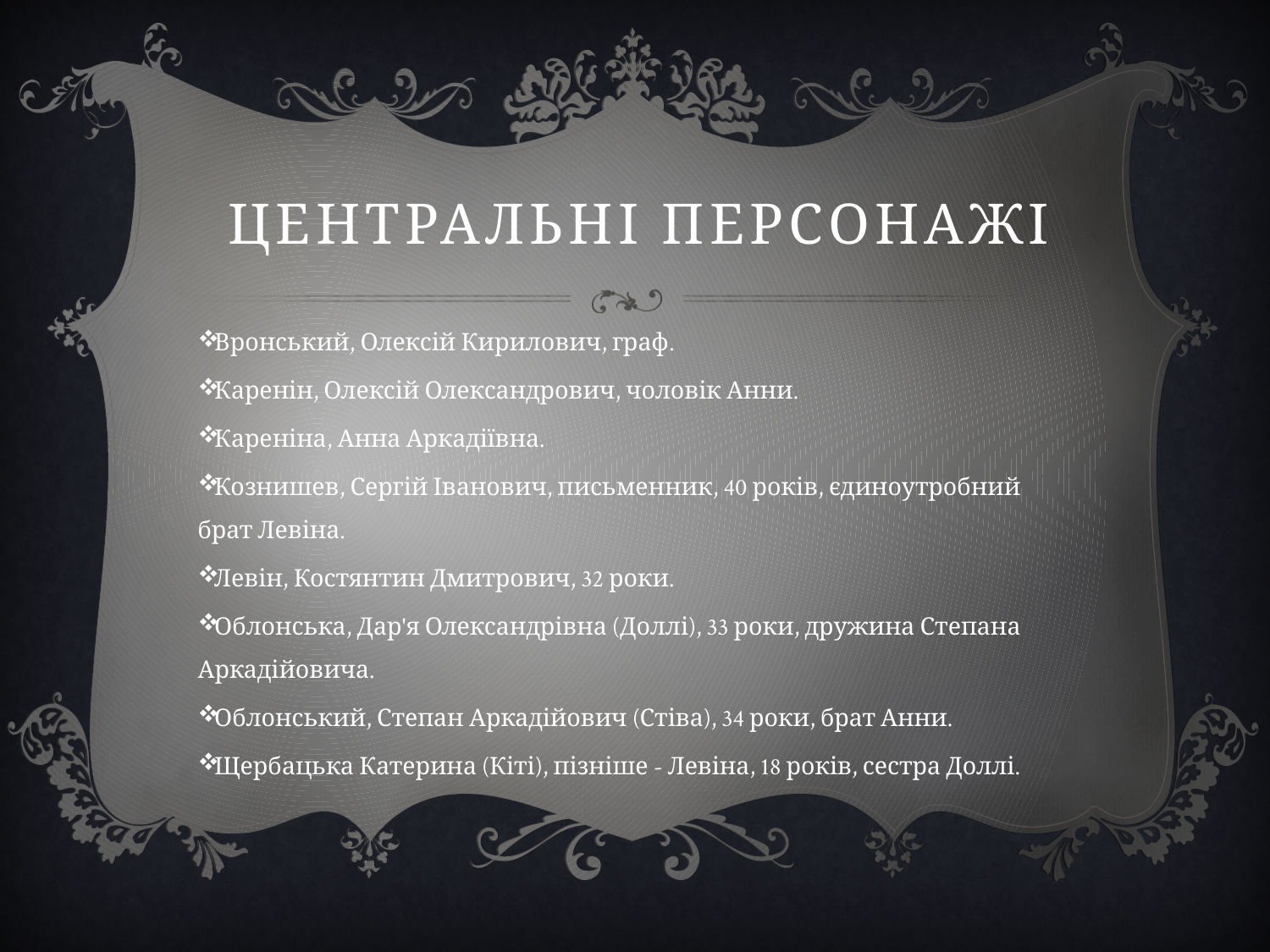

# Центральні персонажі
Вронський, Олексій Кирилович, граф.
Каренін, Олексій Олександрович, чоловік Анни.
Кареніна, Анна Аркадіївна.
Кознишев, Сергій Іванович, письменник, 40 років, єдиноутробний брат Левіна.
Левін, Костянтин Дмитрович, 32 роки.
Облонська, Дар'я Олександрівна (Доллі), 33 роки, дружина Степана Аркадійовича.
Облонський, Степан Аркадійович (Стіва), 34 роки, брат Анни.
Щербацька Катерина (Кіті), пізніше - Левіна, 18 років, сестра Доллі.